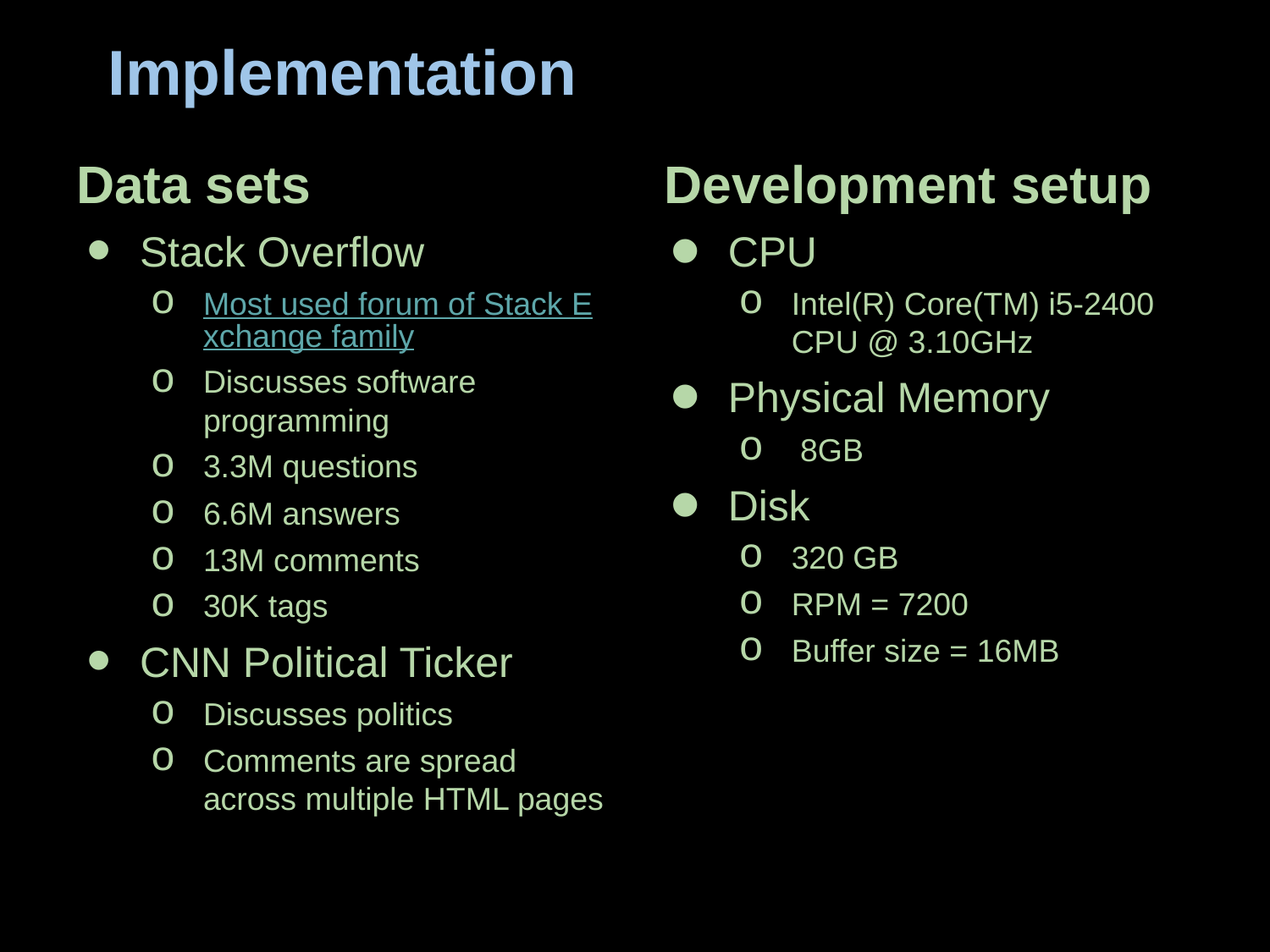

# Implementation
Data sets
Stack Overflow
Most used forum of Stack Exchange family
Discusses software programming
3.3M questions
6.6M answers
13M comments
30K tags
CNN Political Ticker
Discusses politics
Comments are spread across multiple HTML pages
Development setup
CPU
Intel(R) Core(TM) i5-2400 CPU @ 3.10GHz
Physical Memory
 8GB
Disk
320 GB
RPM = 7200
Buffer size = 16MB